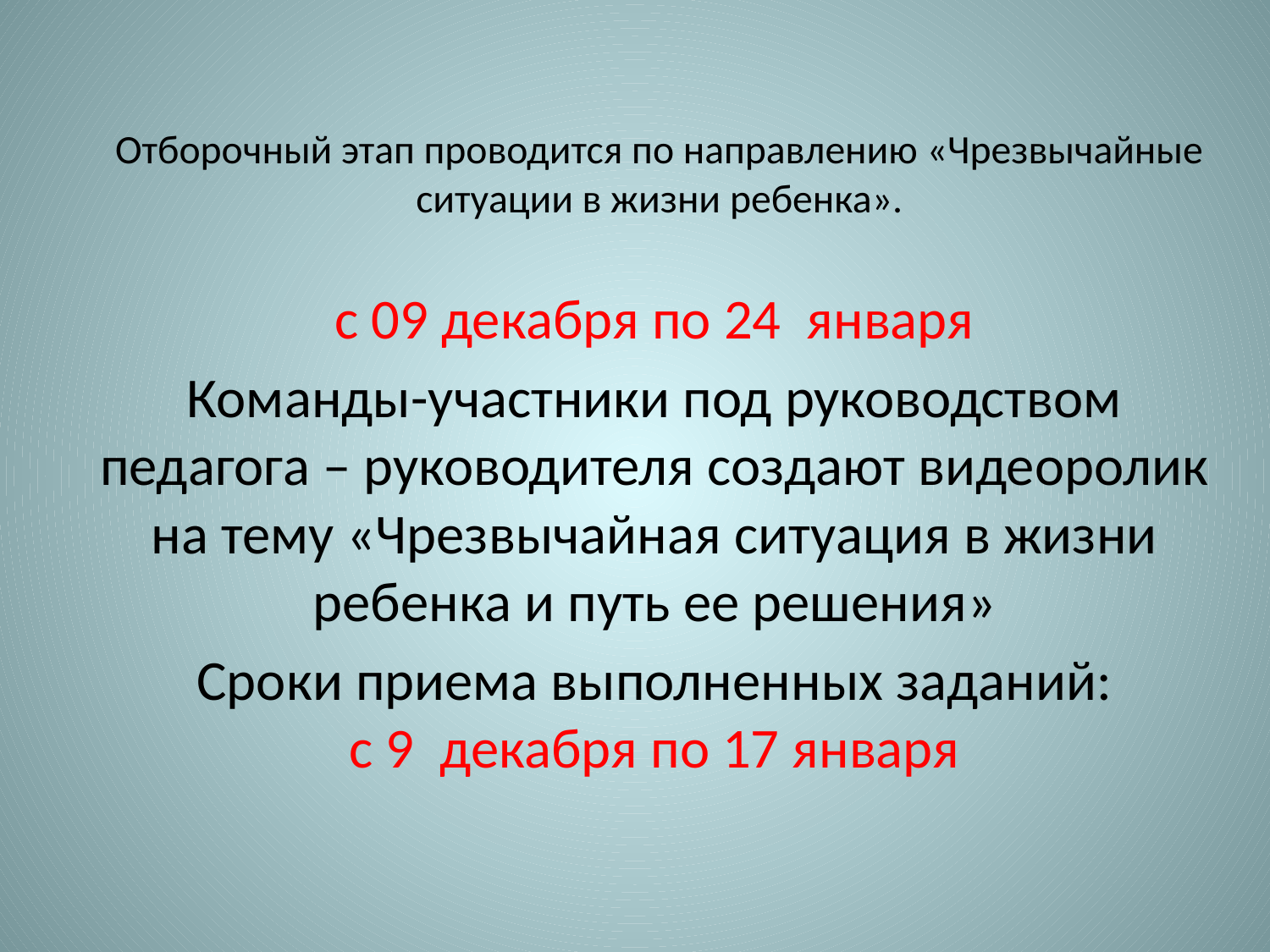

# Отборочный этап проводится по направлению «Чрезвычайные ситуации в жизни ребенка».
с 09 декабря по 24  января
Команды-участники под руководством педагога – руководителя создают видеоролик на тему «Чрезвычайная ситуация в жизни ребенка и путь ее решения»
Сроки приема выполненных заданий:
с 9  декабря по 17 января